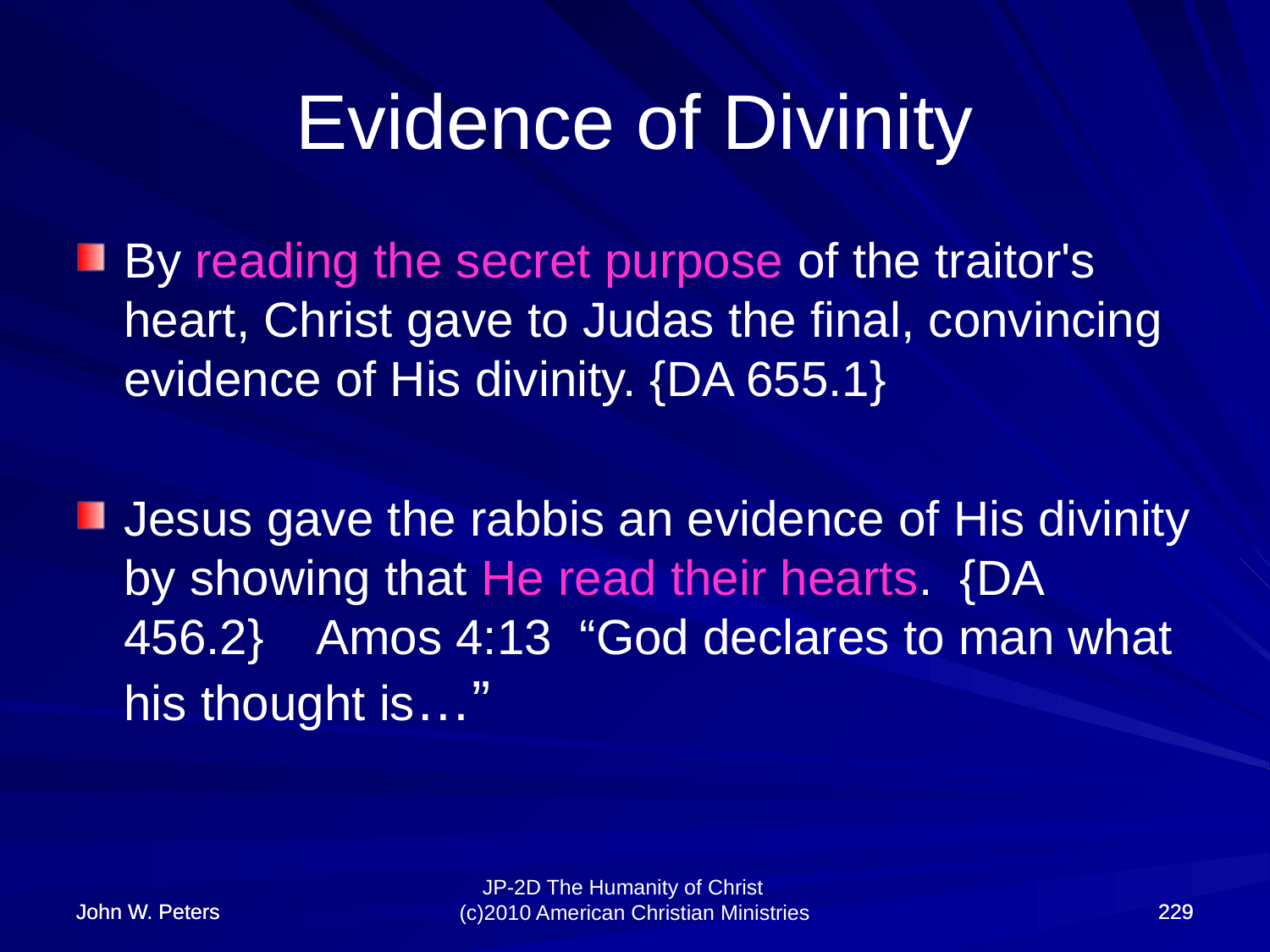

# Evidence of Divinity
By reading the secret purpose of the traitor's heart, Christ gave to Judas the final, convincing evidence of His divinity. {DA 655.1}

Jesus gave the rabbis an evidence of His divinity by showing that He read their hearts.  {DA 456.2}    Amos 4:13  “God declares to man what his thought is…”

John W. Peters
John W. Peters
229
229
JP-2D The Humanity of Christ     (c)2010 American Christian Ministries